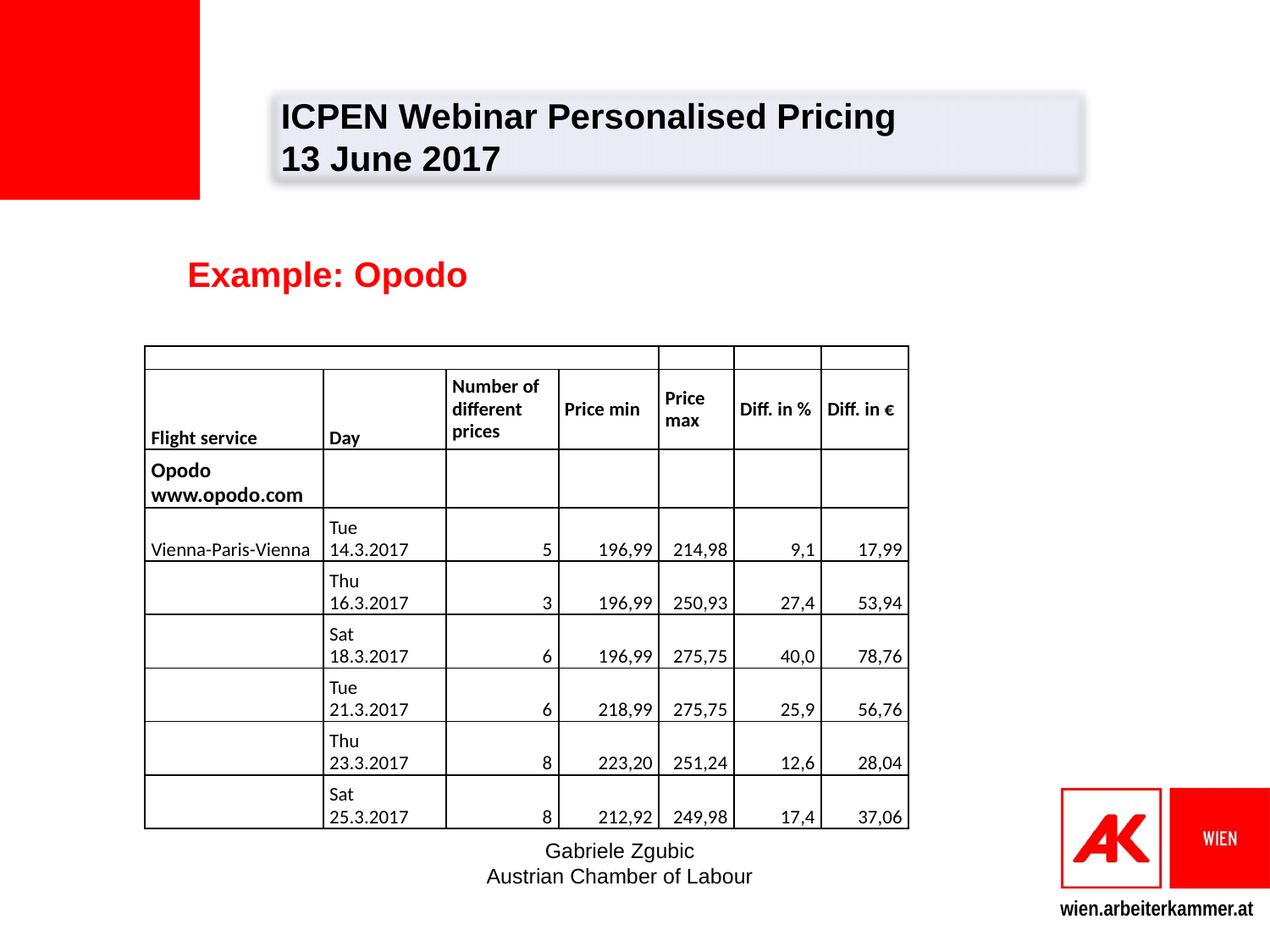

ICPEN Webinar Personalised Pricing
13 June 2017
Example: Opodo
#
|  |  |  |  |  |  |  |
| --- | --- | --- | --- | --- | --- | --- |
| Flight service | Day | Number of different prices | Price min | Price max | Diff. in % | Diff. in € |
| Opodo www.opodo.com |  |  |  |  |  |  |
| Vienna-Paris-Vienna | Tue 14.3.2017 | 5 | 196,99 | 214,98 | 9,1 | 17,99 |
|  | Thu 16.3.2017 | 3 | 196,99 | 250,93 | 27,4 | 53,94 |
|  | Sat 18.3.2017 | 6 | 196,99 | 275,75 | 40,0 | 78,76 |
|  | Tue 21.3.2017 | 6 | 218,99 | 275,75 | 25,9 | 56,76 |
|  | Thu 23.3.2017 | 8 | 223,20 | 251,24 | 12,6 | 28,04 |
|  | Sat 25.3.2017 | 8 | 212,92 | 249,98 | 17,4 | 37,06 |
Gabriele Zgubic
Austrian Chamber of Labour